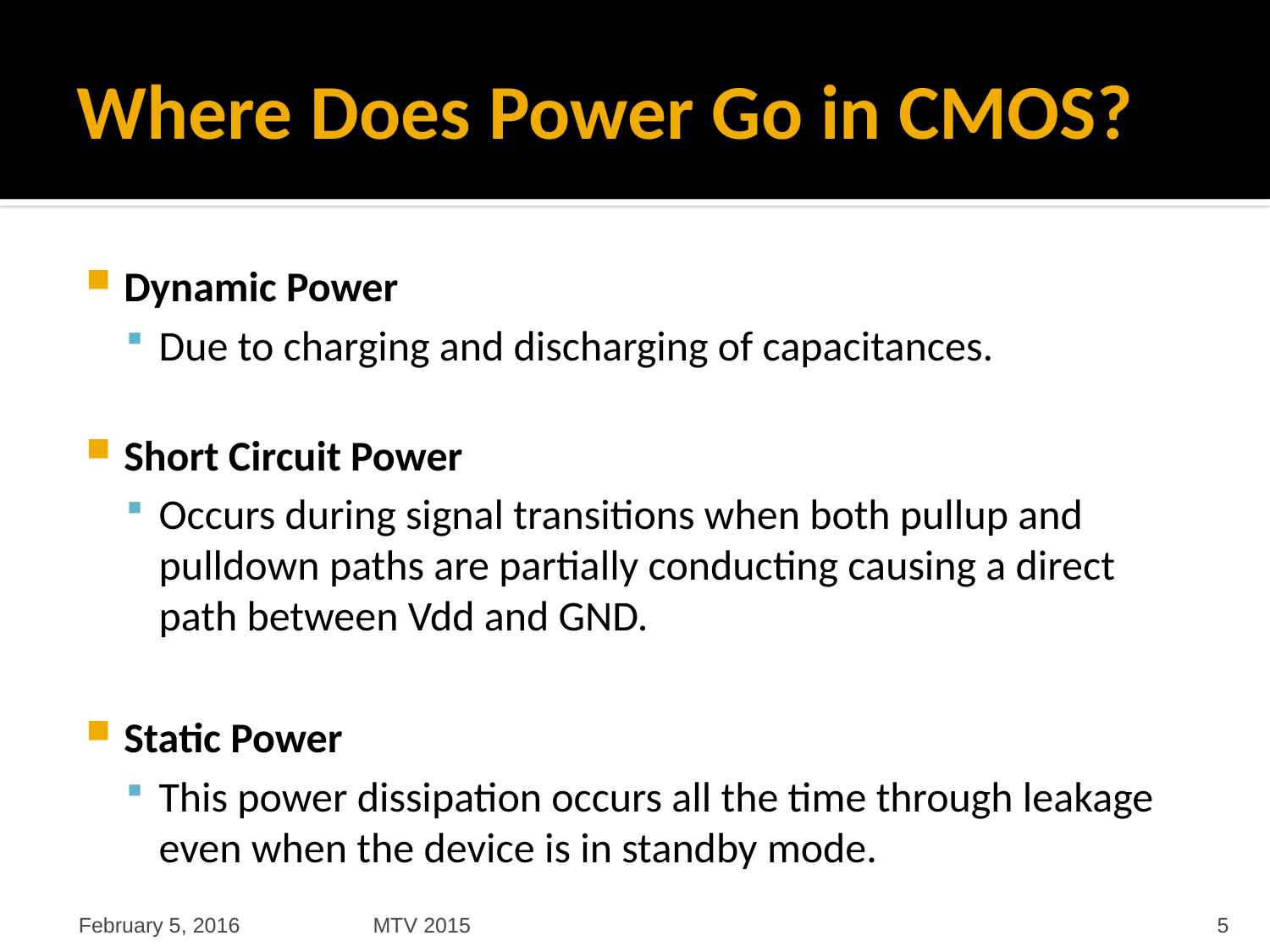

# Where Does Power Go in CMOS?
Dynamic Power
Due to charging and discharging of capacitances.

Short Circuit Power
Occurs during signal transitions when both pullup and pulldown paths are partially conducting causing a direct path between Vdd and GND.

Static Power
This power dissipation occurs all the time through leakage even when the device is in standby mode.

February 5, 2016
MTV 2015
5